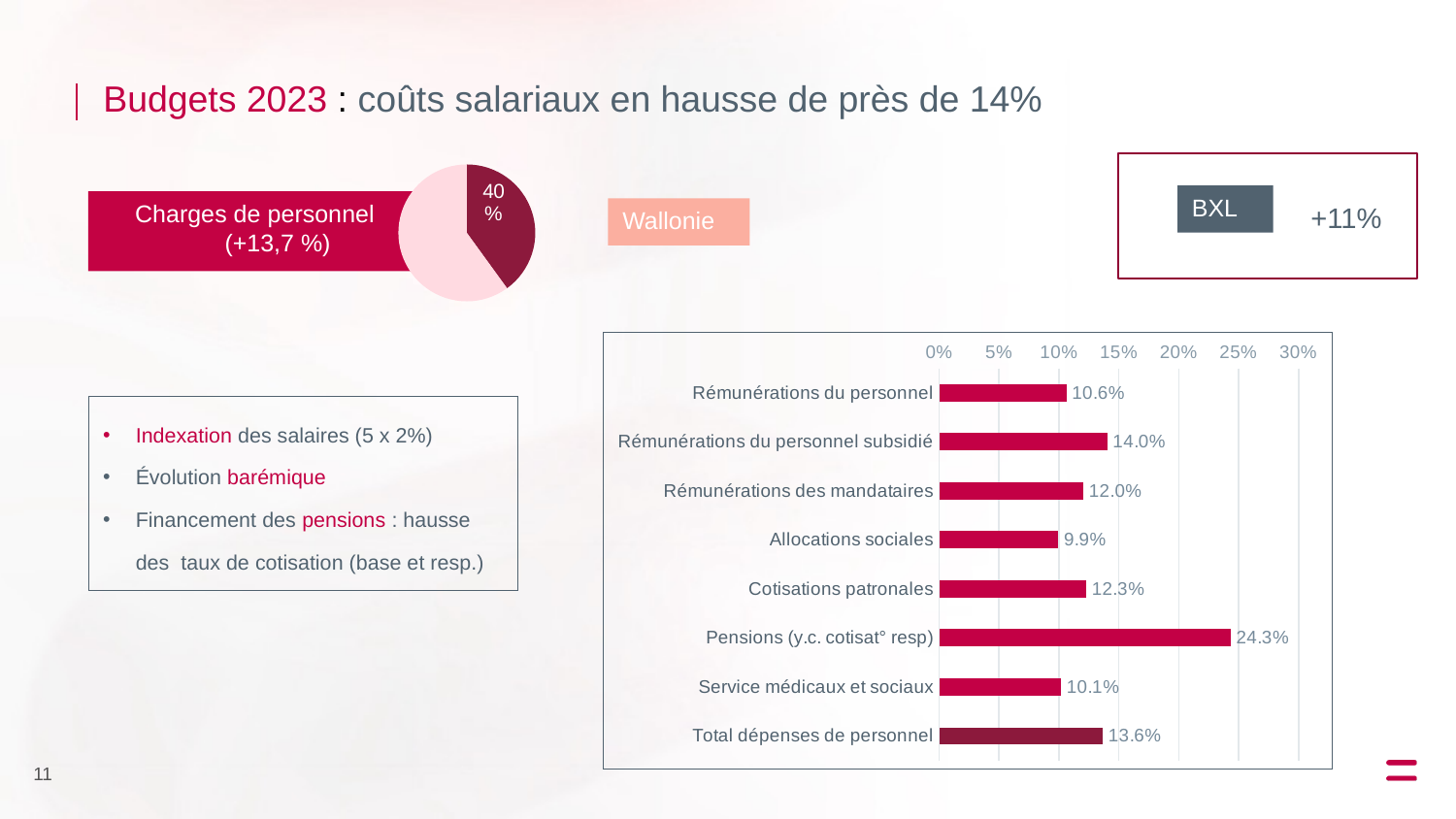

Budgets 2023 : coûts salariaux en hausse de près de 14%

### Chart

| Category | en mio EUR |
|---|---|
| Personnel | 40.0 |
| Autres dépenses | 60.0 |
+11%
BXL

Charges de personnel
                  (+13,7 %)

Wallonie

### Chart

| Category |  |
|---|---|
| Rémunérations du personnel | 0.10615388952556214 |
| Rémunérations du personnel subsidié | 0.14018988887961437 |
| Rémunérations des mandataires | 0.12025487791593147 |
| Allocations sociales | 0.09933074206901693 |
| Cotisations patronales | 0.12264794358405431 |
| Pensions (y.c. cotisat° resp) | 0.24327875928457532 |
| Service médicaux et sociaux | 0.10145881278024303 |
| Total dépenses de personnel | 0.136486707532172 |
Indexation des salaires (5 x 2%)
Évolution barémique
Financement des pensions : hausse des  taux de cotisation (base et resp.)